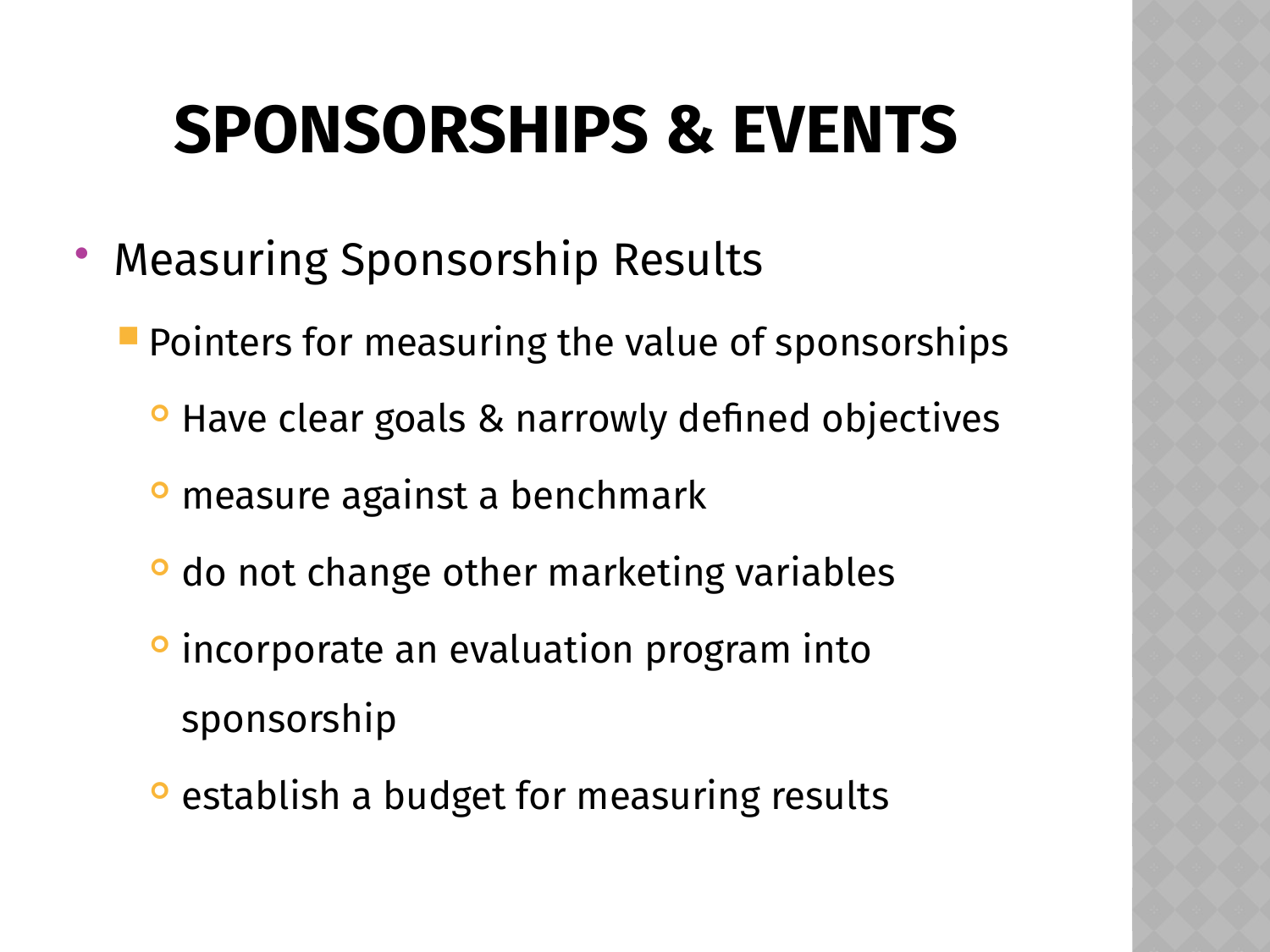

# Sponsorships & Events
Measuring Sponsorship Results
Pointers for measuring the value of sponsorships
Have clear goals & narrowly defined objectives
measure against a benchmark
do not change other marketing variables
incorporate an evaluation program into sponsorship
establish a budget for measuring results